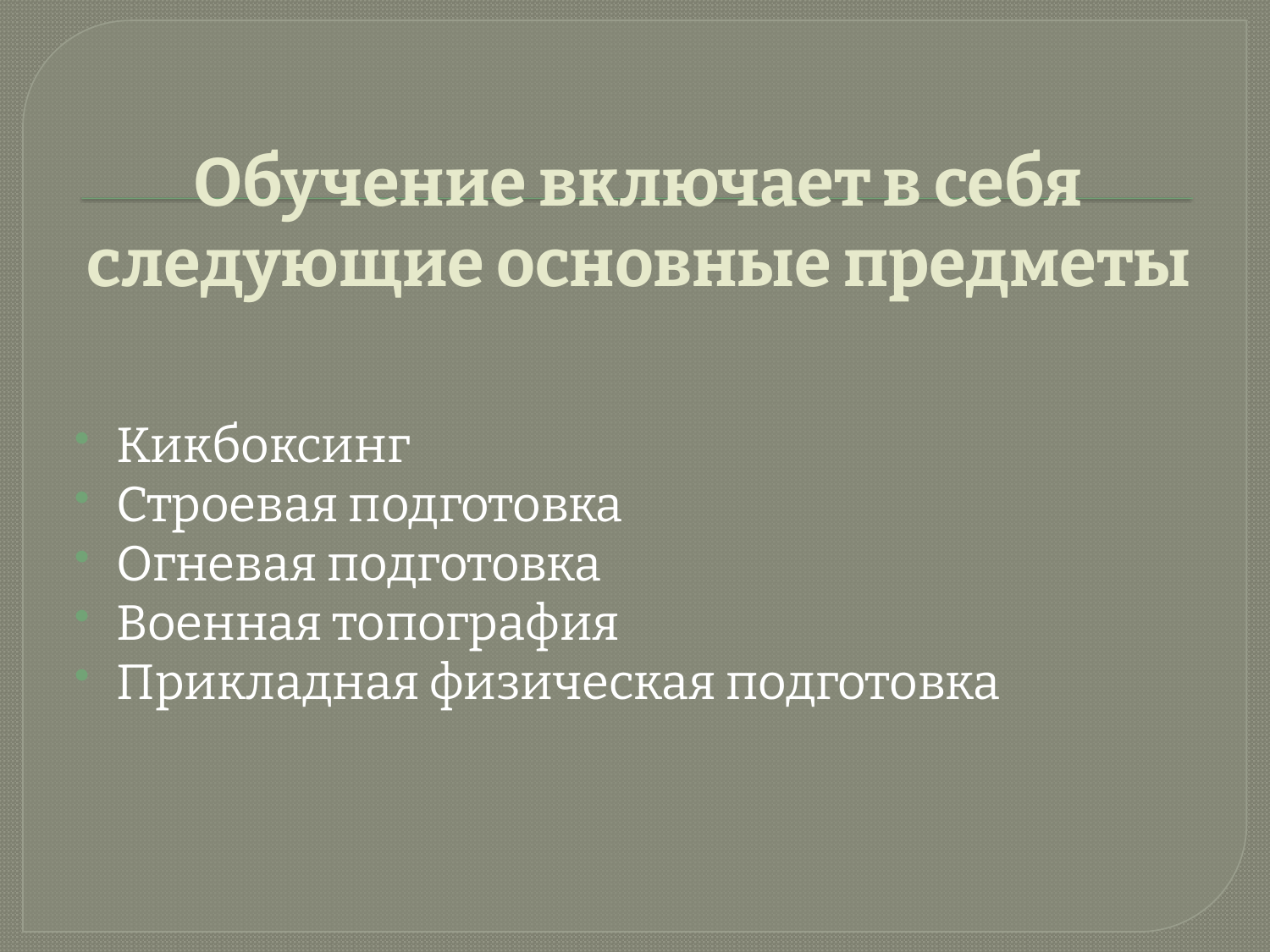

# Обучение включает в себя следующие основные предметы
Кикбоксинг
Строевая подготовка
Огневая подготовка
Военная топография
Прикладная физическая подготовка